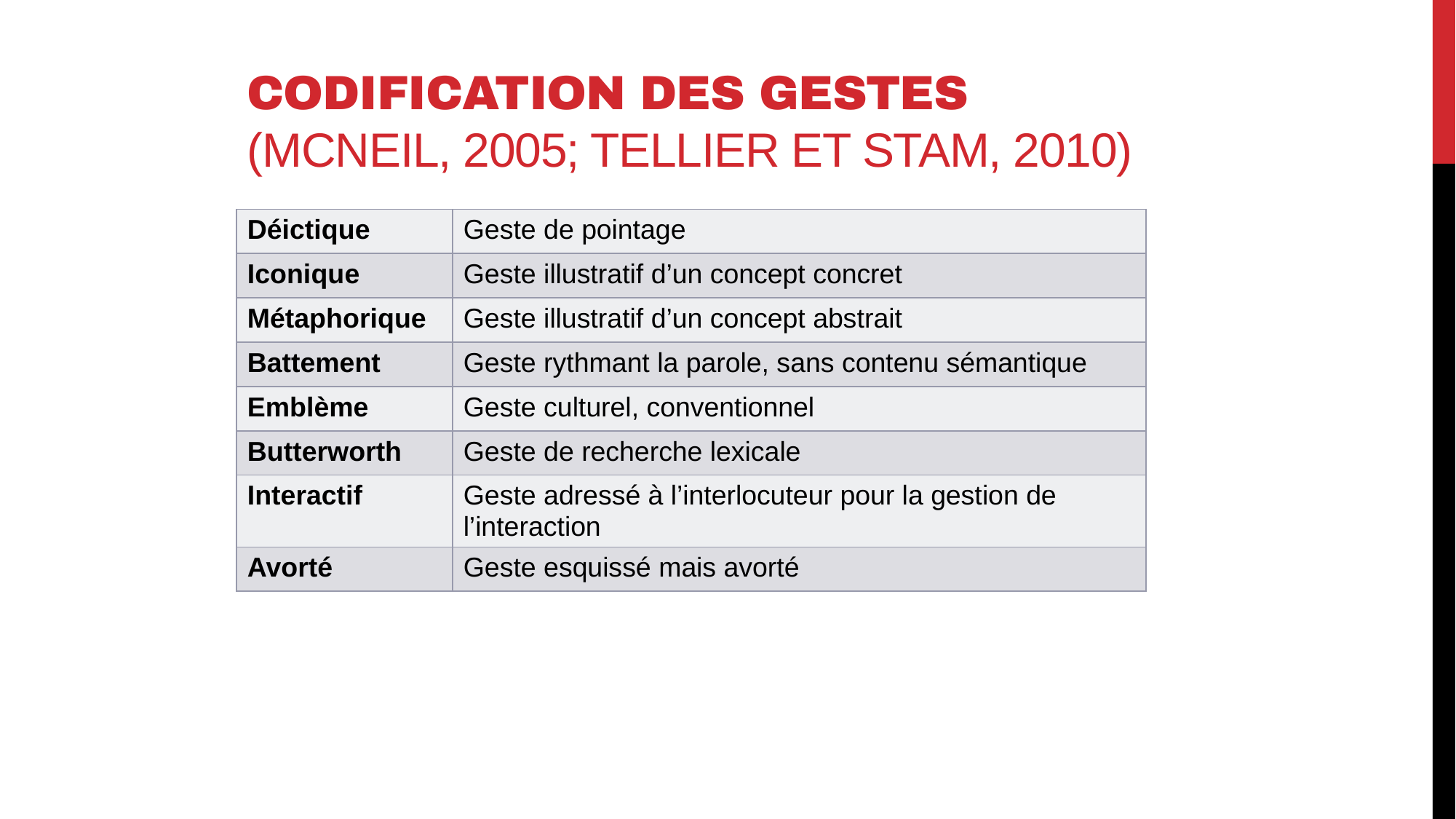

# Codification Des gestes (McNeil, 2005; Tellier et Stam, 2010)
| Déictique | Geste de pointage |
| --- | --- |
| Iconique | Geste illustratif d’un concept concret |
| Métaphorique | Geste illustratif d’un concept abstrait |
| Battement | Geste rythmant la parole, sans contenu sémantique |
| Emblème | Geste culturel, conventionnel |
| Butterworth | Geste de recherche lexicale |
| Interactif | Geste adressé à l’interlocuteur pour la gestion de l’interaction |
| Avorté | Geste esquissé mais avorté |